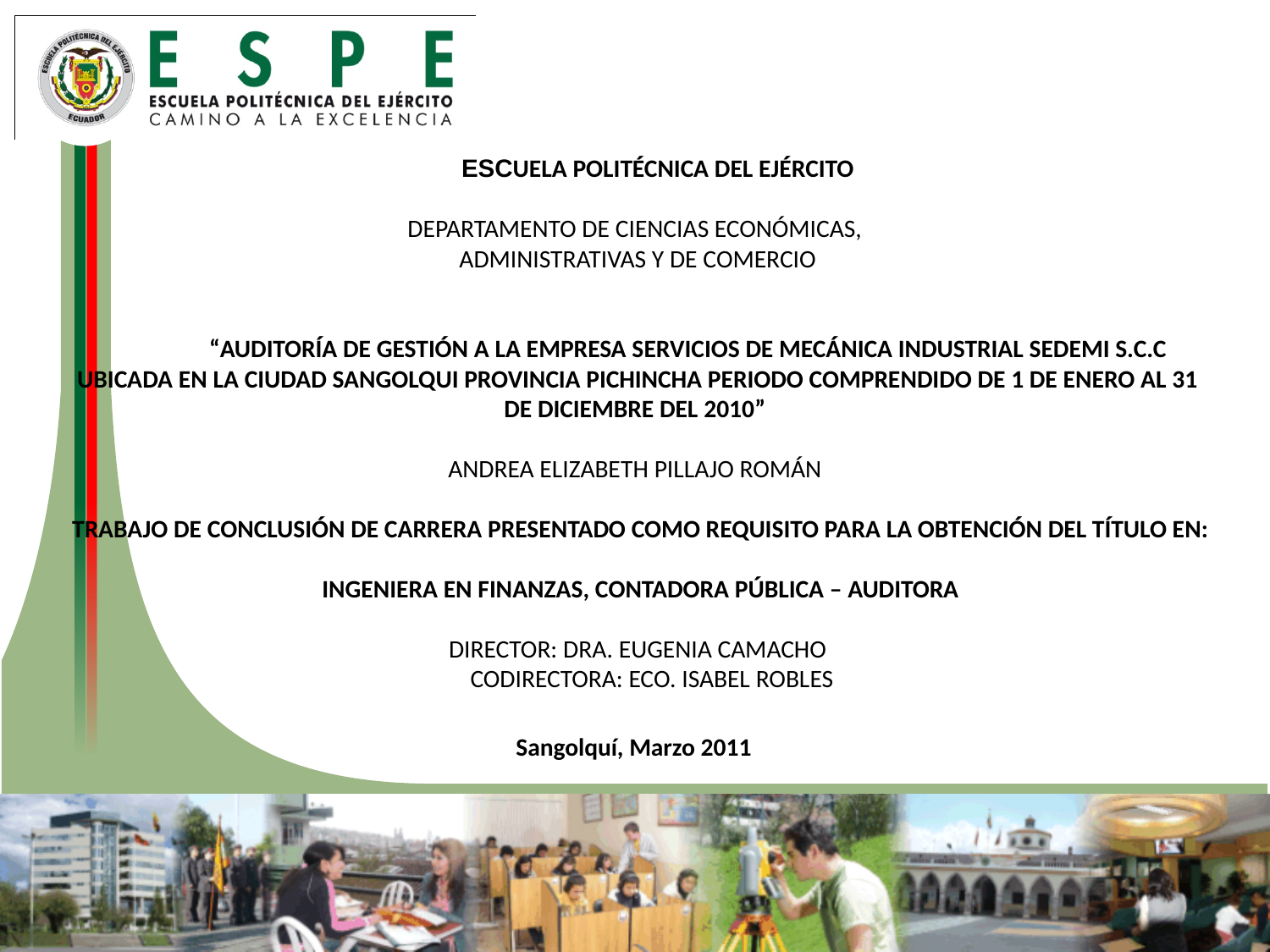

ESCUELA POLITÉCNICA DEL EJÉRCITO
DEPARTAMENTO DE CIENCIAS ECONÓMICAS,
ADMINISTRATIVAS Y DE COMERCIO
	“AUDITORÍA DE GESTIÓN A LA EMPRESA SERVICIOS DE MECÁNICA INDUSTRIAL SEDEMI S.C.C UBICADA EN LA CIUDAD SANGOLQUI PROVINCIA PICHINCHA PERIODO COMPRENDIDO DE 1 DE ENERO AL 31 DE DICIEMBRE DEL 2010”
 
ANDREA ELIZABETH PILLAJO ROMÁN
 
 TRABAJO DE CONCLUSIÓN DE CARRERA PRESENTADO COMO REQUISITO PARA LA OBTENCIÓN DEL TÍTULO EN:
 
 INGENIERA EN FINANZAS, CONTADORA PÚBLICA – AUDITORA
DIRECTOR: DRA. EUGENIA CAMACHO
     CODIRECTORA: ECO. ISABEL ROBLES
Sangolquí, Marzo 2011